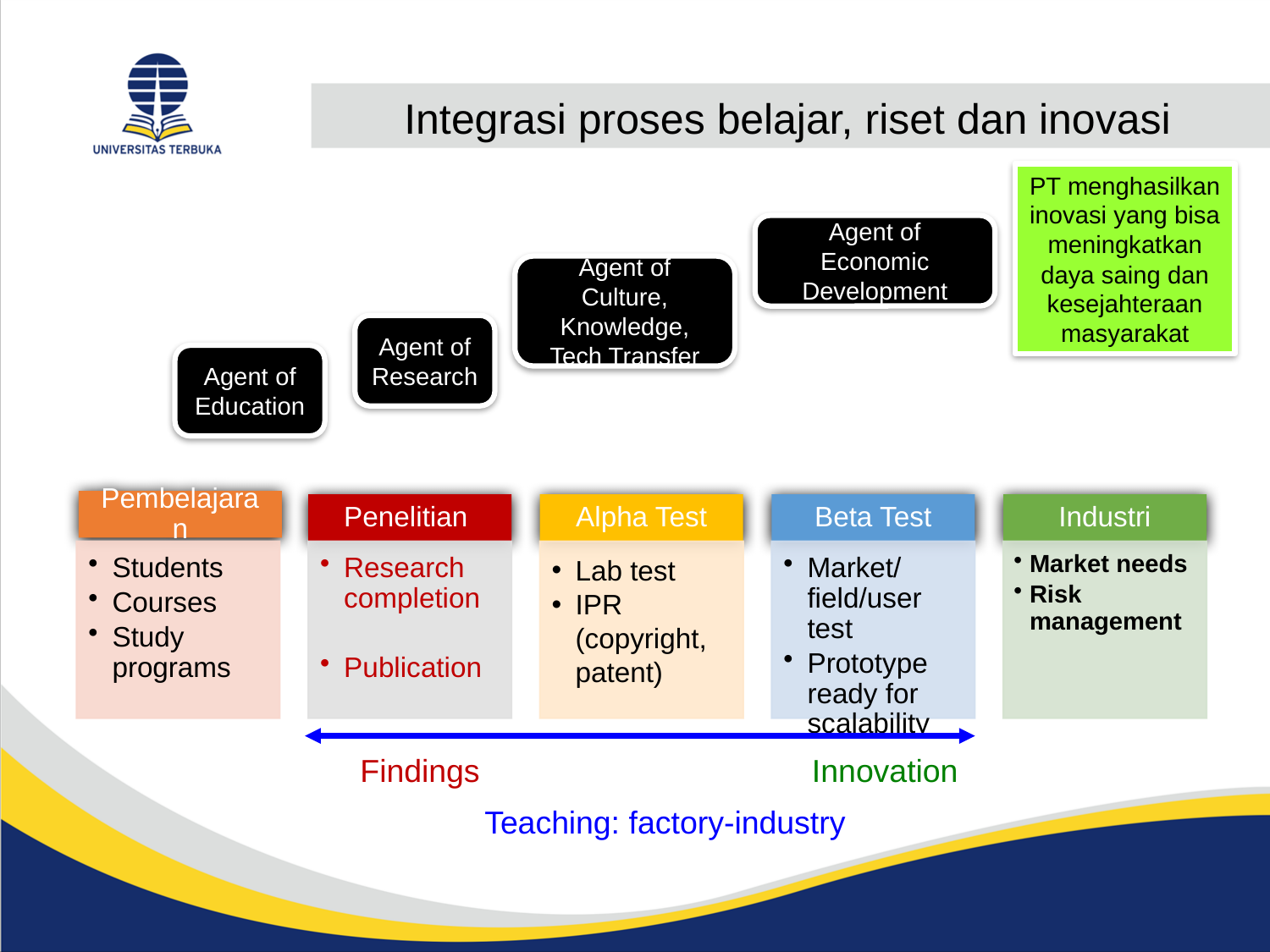

# Integrasi proses belajar, riset dan inovasi
PT menghasilkan inovasi yang bisa meningkatkan daya saing dan kesejahteraan masyarakat
Agent of Economic Development
Agent of Culture, Knowledge, Tech Transfer
Agent of Research
Agent of Education
Pembelajaran
Students
Courses
Study  programs
Penelitian
Research completion

Publication
Alpha Test
Lab test
IPR (copyright, patent)
Beta Test
Market/field/user test
Prototype ready for scalability
Industri
Market needs
Risk management
Findings
Innovation
Teaching: factory-industry